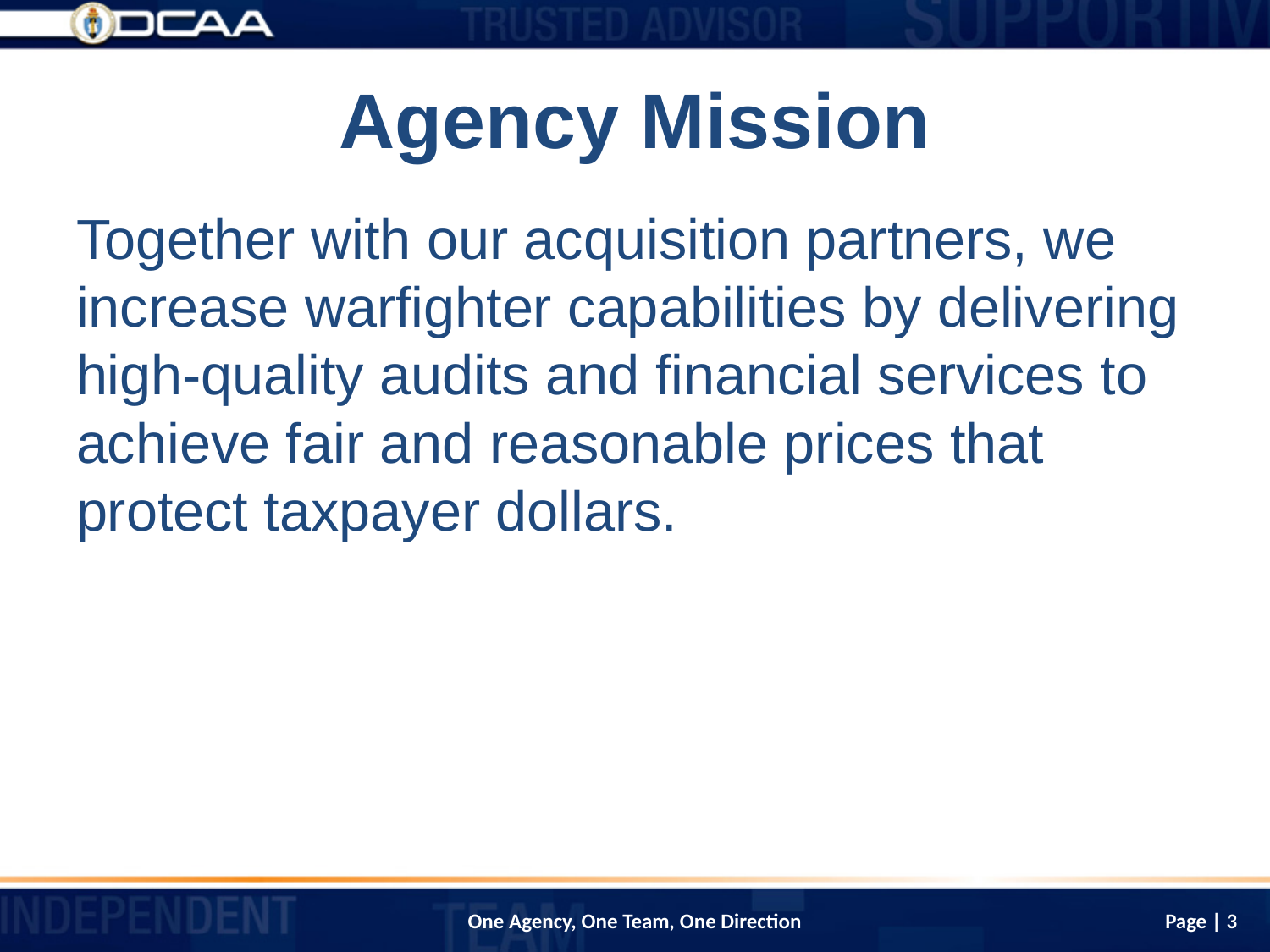

# Agency Mission
Together with our acquisition partners, we increase warfighter capabilities by delivering high-quality audits and financial services to achieve fair and reasonable prices that protect taxpayer dollars.
Page | 3